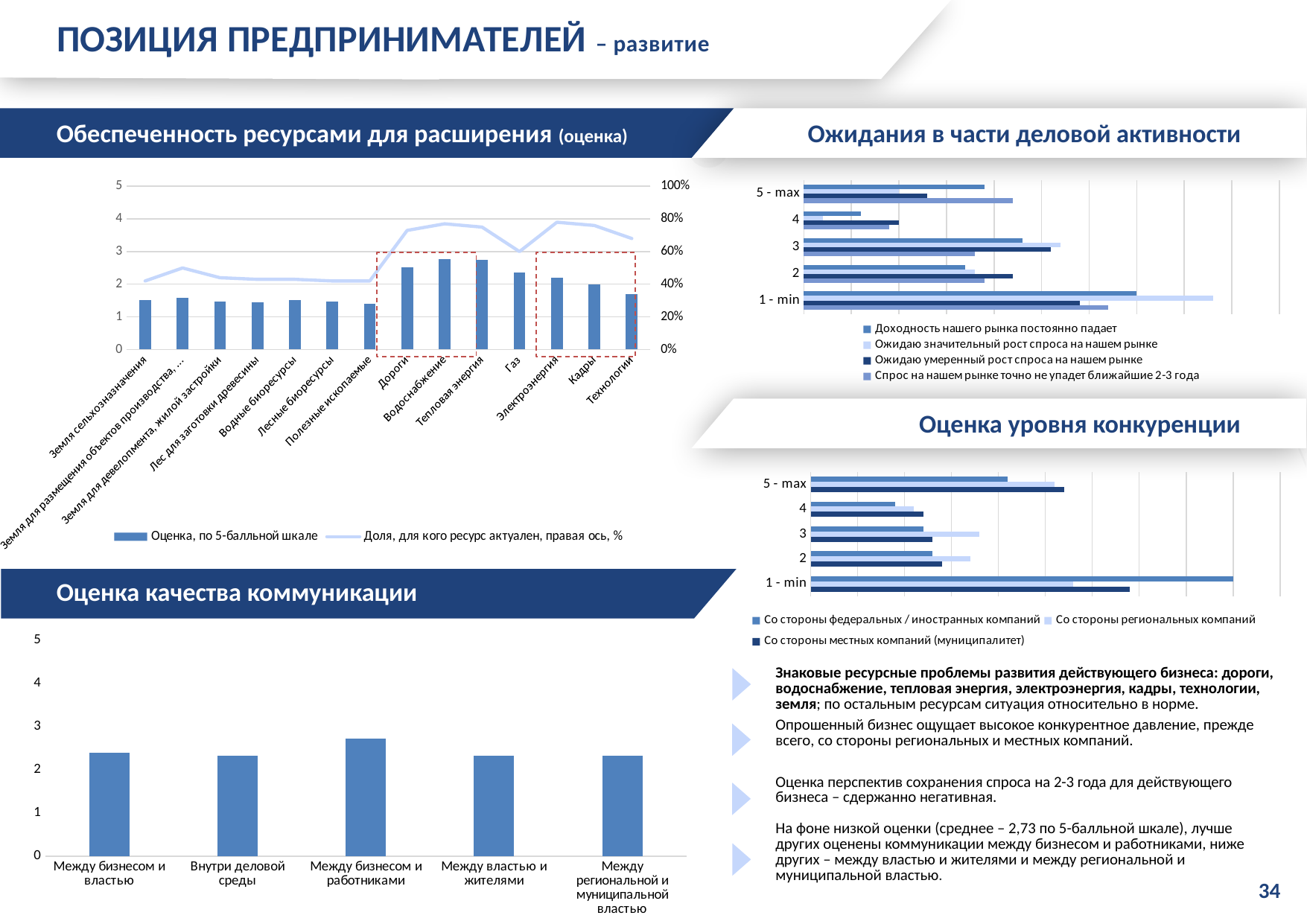

ПОЗИЦИЯ ПРЕДПРИНИМАТЕЛЕЙ – развитие

Обеспеченность ресурсами для расширения (оценка)
Ожидания в части деловой активности

### Chart

| Category | Спрос на нашем рынке точно не упадет ближайшие 2-3 года | Ожидаю умеренный рост спроса на нашем рынке | Ожидаю значительный рост спроса на нашем рынке | Доходность нашего рынка постоянно падает |
|---|---|---|---|---|
| 1 - min | 32.0 | 29.0 | 43.0 | 35.0 |
| 2 | 19.0 | 22.0 | 18.0 | 17.0 |
| 3 | 18.0 | 26.0 | 27.0 | 23.0 |
| 4 | 9.0 | 10.0 | 2.0 | 6.0 |
| 5 - max | 22.0 | 13.0 | 10.0 | 19.0 |

### Chart

| Category | Оценка, по 5-балльной шкале | Доля, для кого ресурс актуален, правая ось, % |
|---|---|---|
| Земля сельхозназначения | 1.5238095238095237 | 0.42 |
| Земля для размещения объектов производства, логистики | 1.58 | 0.5 |
| Земля для девелопмента, жилой застройки | 1.4772727272727273 | 0.44 |
| Лес для заготовки древесины | 1.441860465116279 | 0.43 |
| Водные биоресурсы | 1.5116279069767442 | 0.43 |
| Лесные биоресурсы | 1.4761904761904763 | 0.42 |
| Полезные ископаемые | 1.4047619047619047 | 0.42 |
| Дороги | 2.5205479452054793 | 0.73 |
| Водоснабжение | 2.7662337662337664 | 0.77 |
| Тепловая энергия | 2.7466666666666666 | 0.75 |
| Газ | 2.35 | 0.6 |
| Электроэнергия | 2.19 | 0.78 |
| Кадры | 2.0 | 0.76 |
| Технологии | 1.69 | 0.68 |

Оценка уровня конкуренции

### Chart

| Category | Со стороны местных компаний (муниципалитет) | Со стороны региональных компаний | Со стороны федеральных / иностранных компаний |
|---|---|---|---|
| 1 - min | 34.0 | 28.0 | 45.0 |
| 2 | 14.0 | 17.0 | 13.0 |
| 3 | 13.0 | 18.0 | 12.0 |
| 4 | 12.0 | 11.0 | 9.0 |
| 5 - max | 27.0 | 26.0 | 21.0 |

Оценка качества коммуникации

### Chart

| Category | Среднее |
|---|---|
| Между бизнесом и властью | 2.39 |
| Внутри деловой среды | 2.33 |
| Между бизнесом и работниками | 2.73 |
| Между властью и жителями | 2.32 |
| Между региональной и муниципальной властью | 2.32 |
Знаковые ресурсные проблемы развития действующего бизнеса: дороги, водоснабжение, тепловая энергия, электроэнергия, кадры, технологии, земля; по остальным ресурсам ситуация относительно в норме.
Опрошенный бизнес ощущает высокое конкурентное давление, прежде всего, со стороны региональных и местных компаний.

Оценка перспектив сохранения спроса на 2-3 года для действующего бизнеса – сдержанно негативная.

На фоне низкой оценки (среднее – 2,73 по 5-балльной шкале), лучше других оценены коммуникации между бизнесом и работниками, ниже других – между властью и жителями и между региональной и муниципальной властью.

34